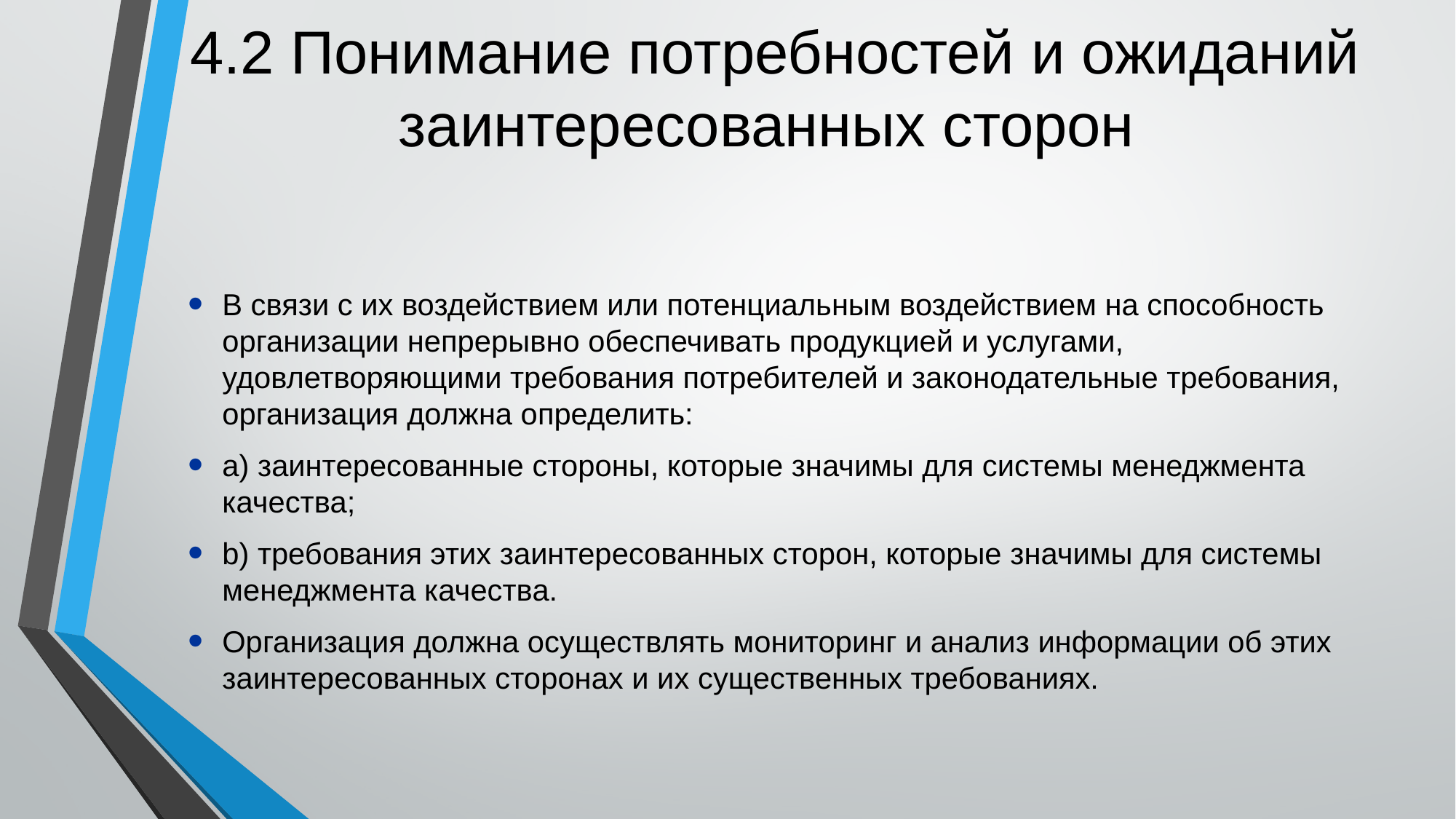

# 4.2 Понимание потребностей и ожиданий заинтересованных сторон
В связи с их воздействием или потенциальным воздействием на способность организации непрерывно обеспечивать продукцией и услугами, удовлетворяющими требования потребителей и законодательные требования, организация должна определить:
a) заинтересованные стороны, которые значимы для системы менеджмента качества;
b) требования этих заинтересованных сторон, которые значимы для системы менеджмента качества.
Организация должна осуществлять мониторинг и анализ информации об этих заинтересованных сторонах и их существенных требованиях.